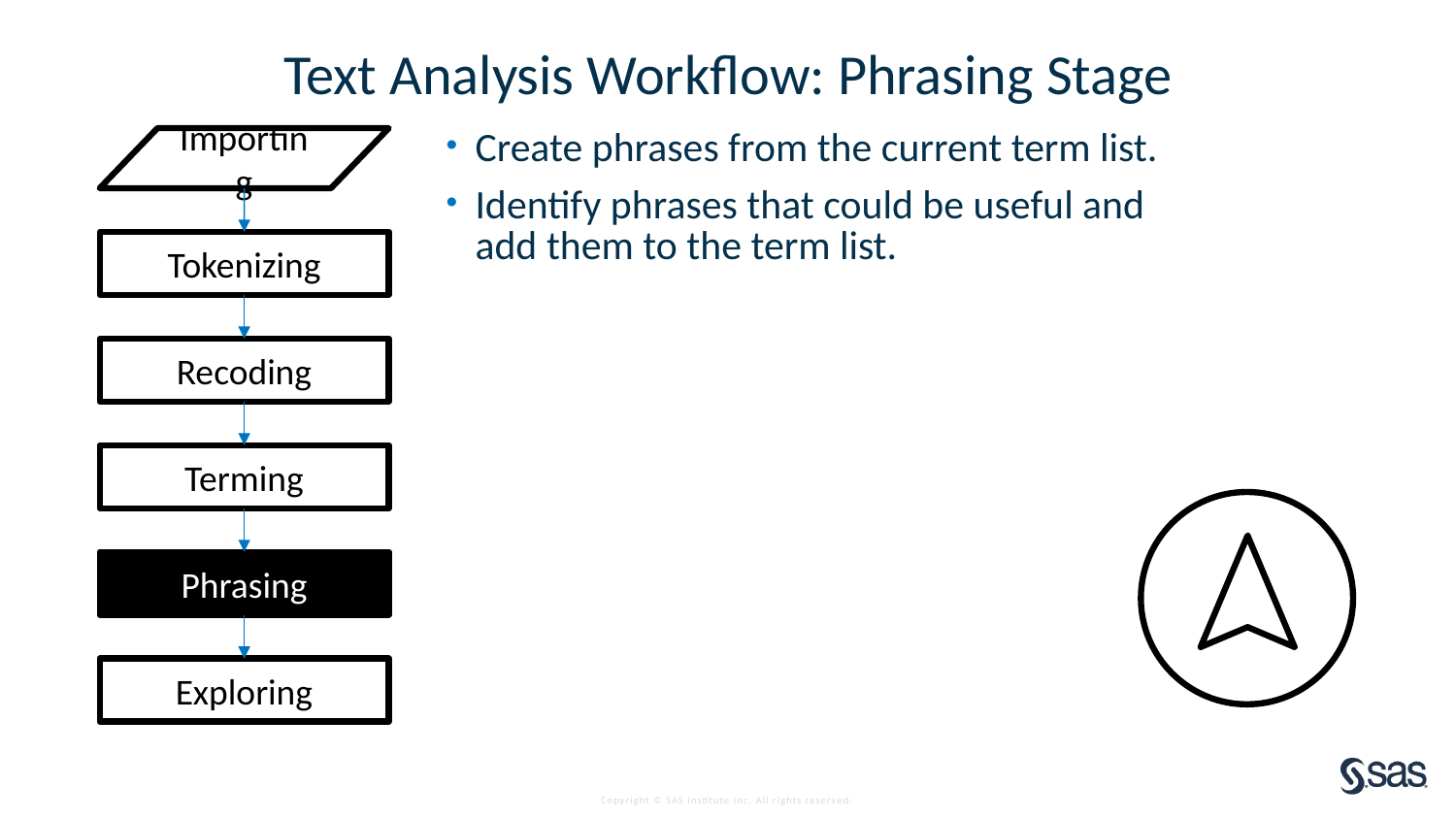

# Text Analysis Workflow: Phrasing Stage
Importing
Tokenizing
Recoding
Terming
Phrasing
Exploring
Create phrases from the current term list.
Identify phrases that could be useful and
add them to the term list.